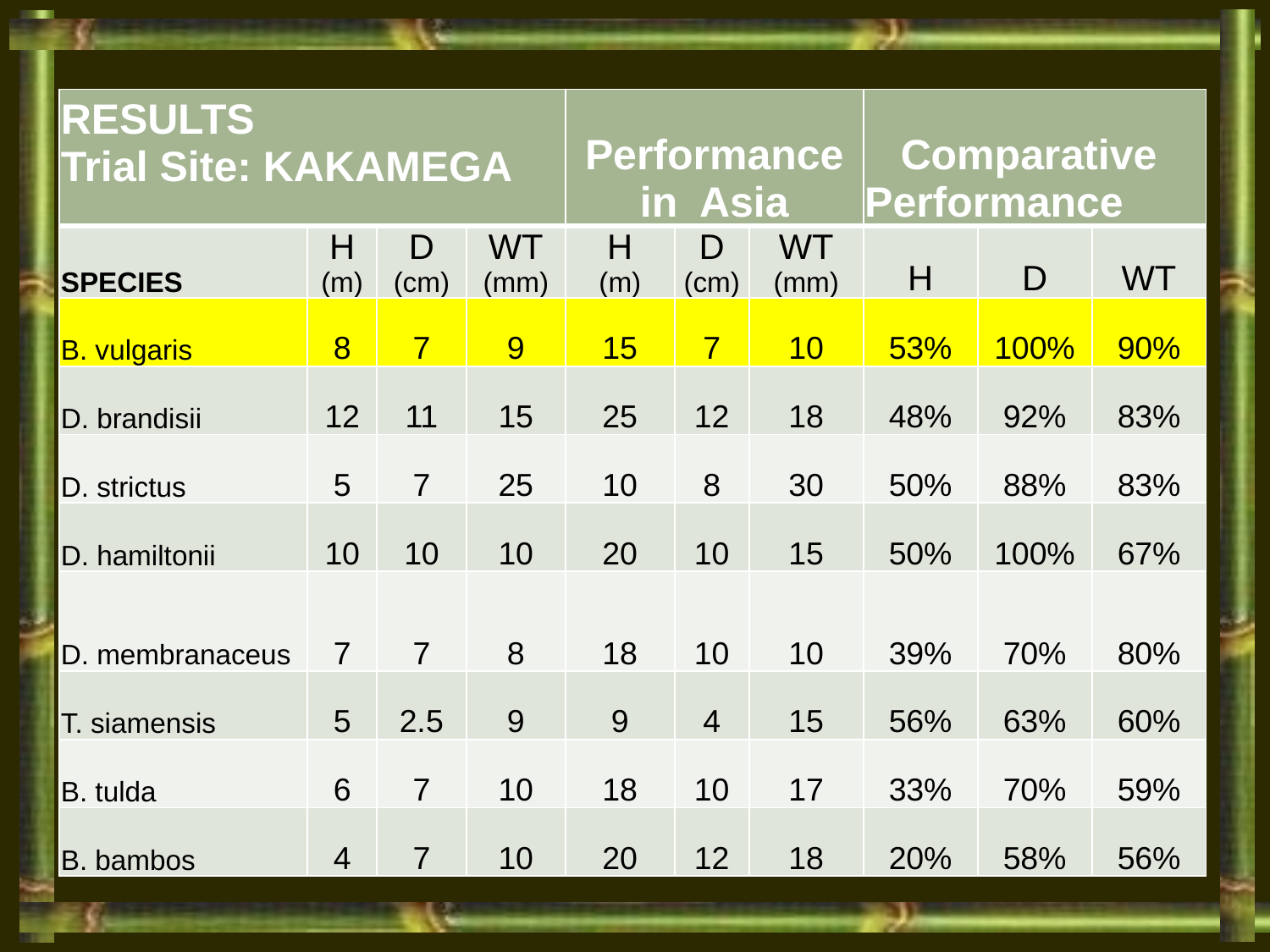

| RESULTS Trial Site: KAKAMEGA |  |  |  | Performance in Asia |  |  | Comparative Performance |  |  |
| --- | --- | --- | --- | --- | --- | --- | --- | --- | --- |
| SPECIES | H (m) | D (cm) | WT (mm) | H (m) | D (cm) | WT (mm) | H | D | WT |
| B. vulgaris | 8 | 7 | 9 | 15 | 7 | 10 | 53% | 100% | 90% |
| D. brandisii | 12 | 11 | 15 | 25 | 12 | 18 | 48% | 92% | 83% |
| D. strictus | 5 | 7 | 25 | 10 | 8 | 30 | 50% | 88% | 83% |
| D. hamiltonii | 10 | 10 | 10 | 20 | 10 | 15 | 50% | 100% | 67% |
| D. membranaceus | 7 | 7 | 8 | 18 | 10 | 10 | 39% | 70% | 80% |
| T. siamensis | 5 | 2.5 | 9 | 9 | 4 | 15 | 56% | 63% | 60% |
| B. tulda | 6 | 7 | 10 | 18 | 10 | 17 | 33% | 70% | 59% |
| B. bambos | 4 | 7 | 10 | 20 | 12 | 18 | 20% | 58% | 56% |